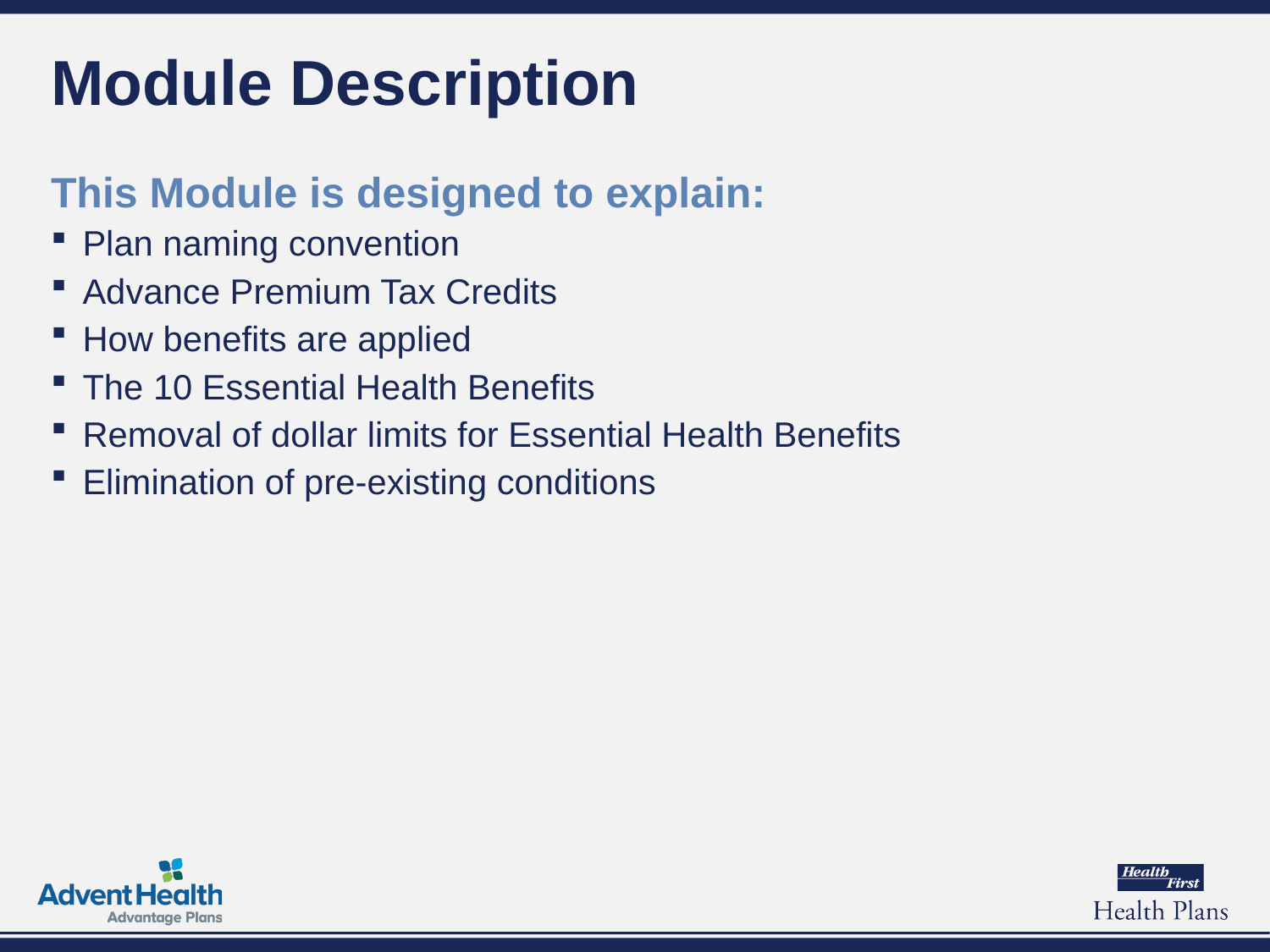

# Module Description
This Module is designed to explain:
Plan naming convention
Advance Premium Tax Credits
How benefits are applied
The 10 Essential Health Benefits
Removal of dollar limits for Essential Health Benefits
Elimination of pre-existing conditions